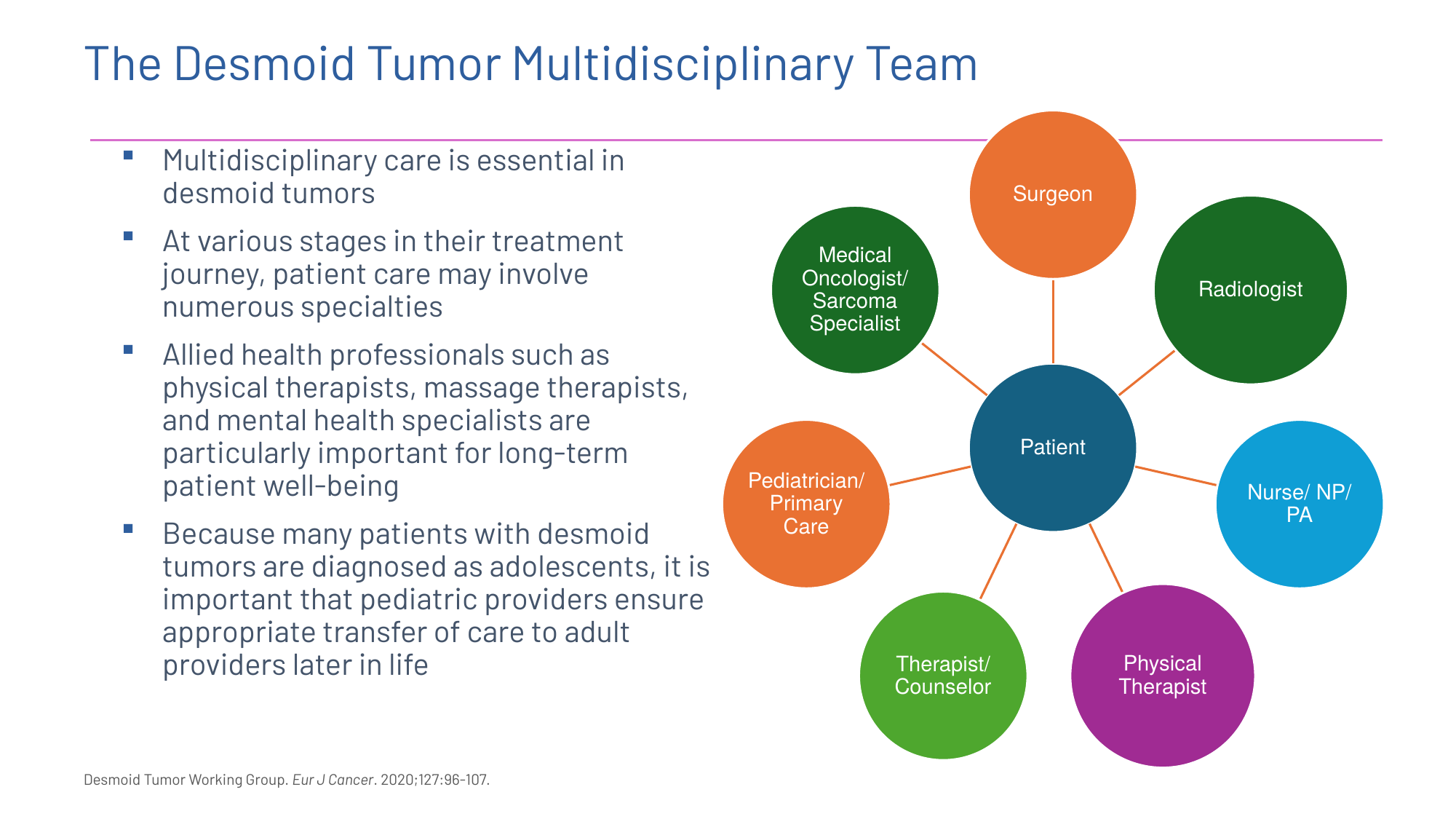

# The Desmoid Tumor Multidisciplinary Team
Patient

Surgeon

Radiologist

Nurse/ NP/ PA

Physical Therapist

Therapist/ Counselor

Pediatrician/Primary Care

Medical Oncologist/ Sarcoma Specialist
Multidisciplinary care is essential in desmoid tumors
At various stages in their treatment journey, patient care may involve numerous specialties
Allied health professionals such as physical therapists, massage therapists, and mental health specialists are particularly important for long-term patient well-being
Because many patients with desmoid tumors are diagnosed as adolescents, it is important that pediatric providers ensure appropriate transfer of care to adult providers later in life
Desmoid Tumor Working Group. Eur J Cancer. 2020;127:96-107.